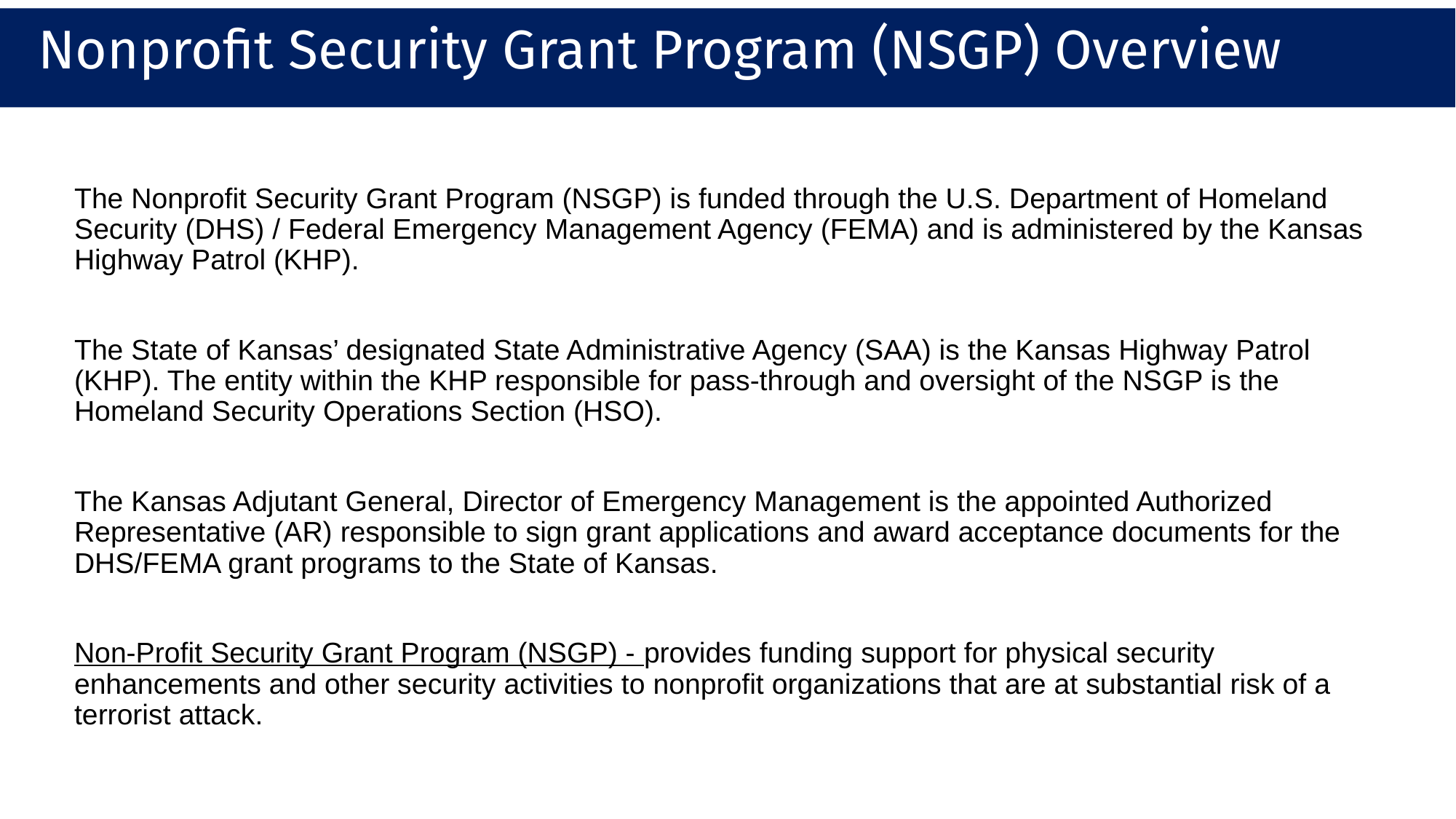

# Nonprofit Security Grant Program (NSGP) Overview
The Nonprofit Security Grant Program (NSGP) is funded through the U.S. Department of Homeland Security (DHS) / Federal Emergency Management Agency (FEMA) and is administered by the Kansas Highway Patrol (KHP).

The State of Kansas’ designated State Administrative Agency (SAA) is the Kansas Highway Patrol (KHP). The entity within the KHP responsible for pass-through and oversight of the NSGP is the Homeland Security Operations Section (HSO).

The Kansas Adjutant General, Director of Emergency Management is the appointed Authorized Representative (AR) responsible to sign grant applications and award acceptance documents for the DHS/FEMA grant programs to the State of Kansas.

Non-Profit Security Grant Program (NSGP) - provides funding support for physical security enhancements and other security activities to nonprofit organizations that are at substantial risk of a terrorist attack.